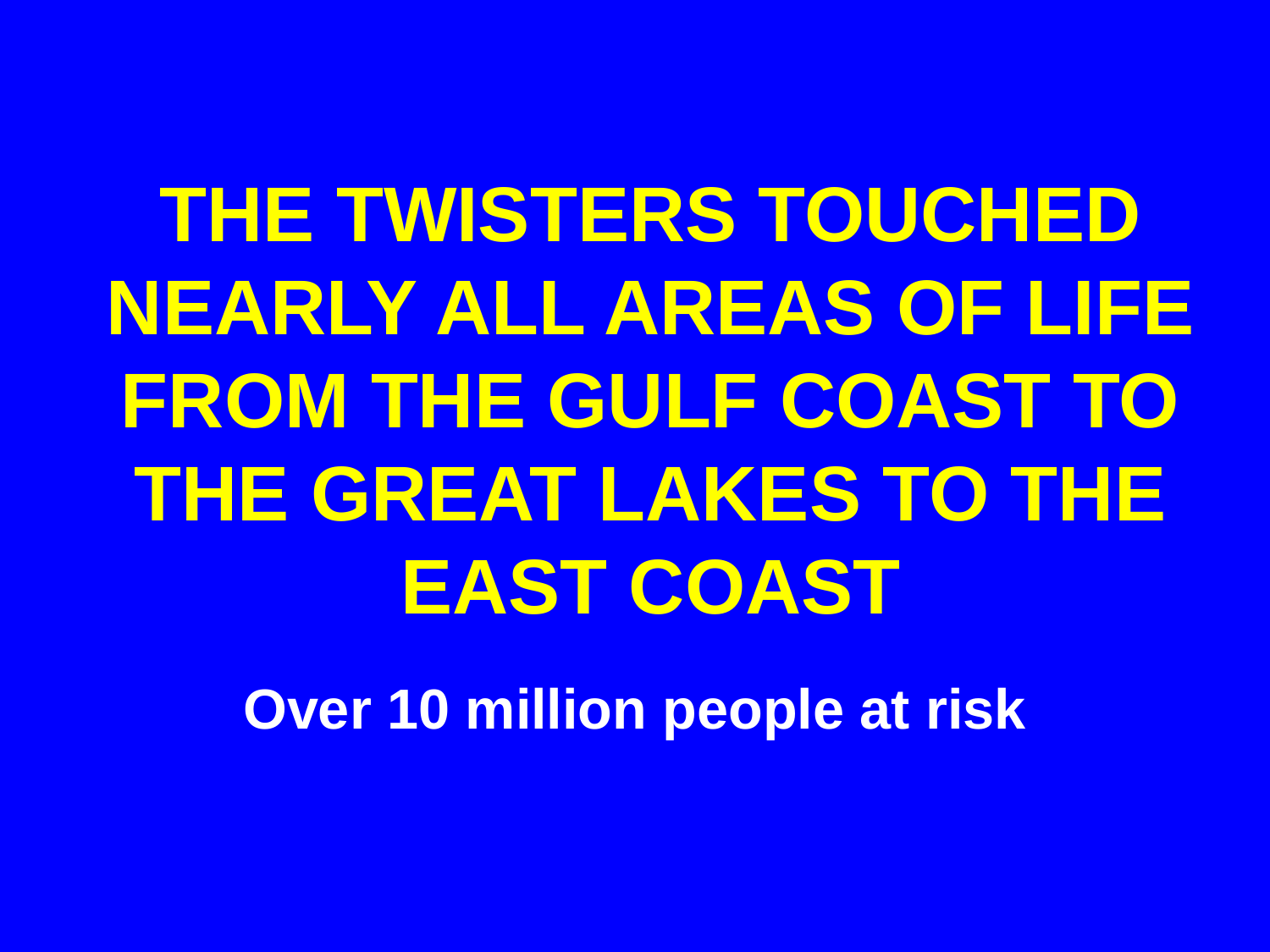

# THE TWISTERS TOUCHED NEARLY ALL AREAS OF LIFE FROM THE GULF COAST TO THE GREAT LAKES TO THE EAST COAST
Over 10 million people at risk